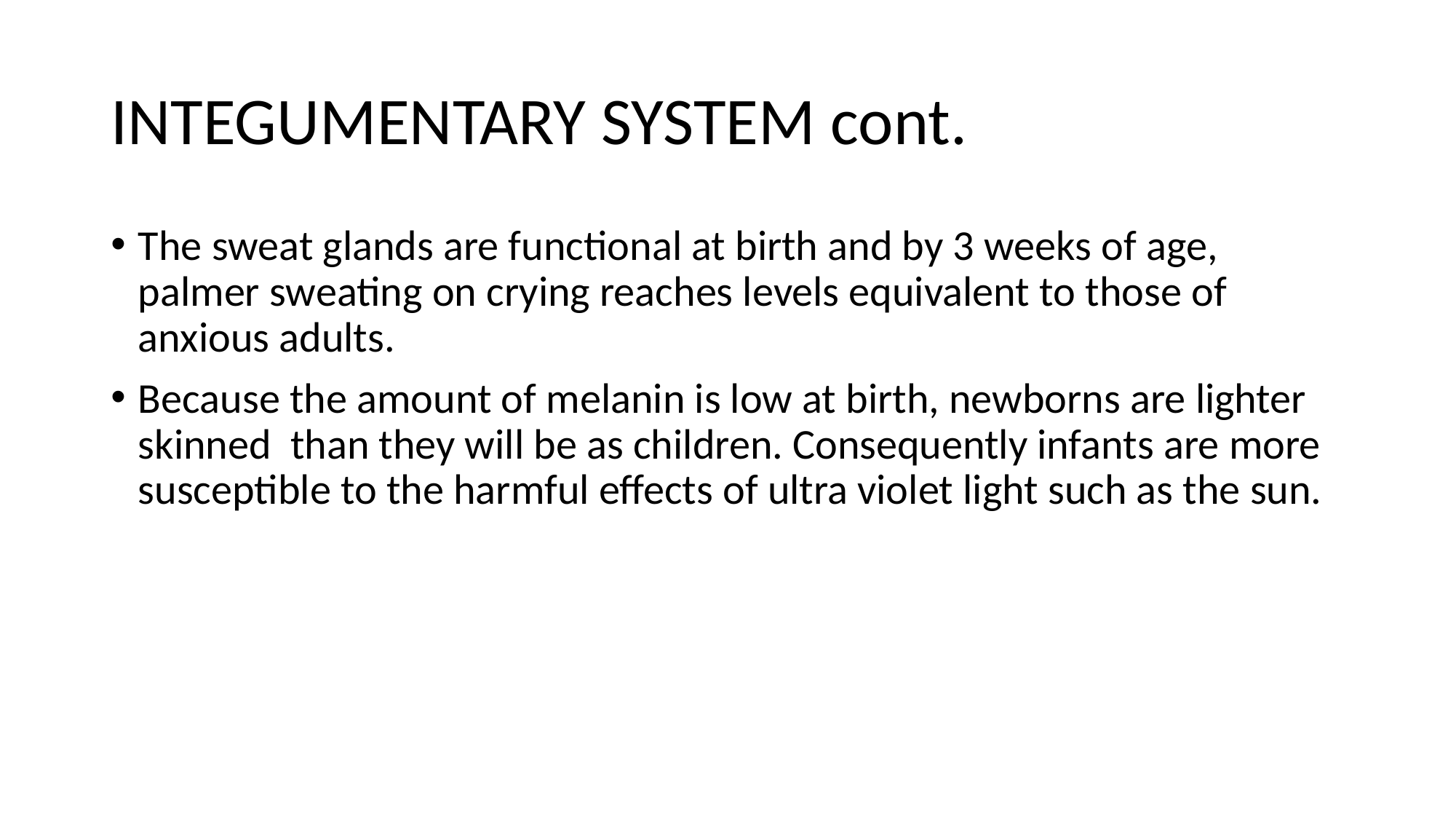

# INTEGUMENTARY SYSTEM cont.
The sweat glands are functional at birth and by 3 weeks of age, palmer sweating on crying reaches levels equivalent to those of anxious adults.
Because the amount of melanin is low at birth, newborns are lighter skinned  than they will be as children. Consequently infants are more susceptible to the harmful effects of ultra violet light such as the sun.